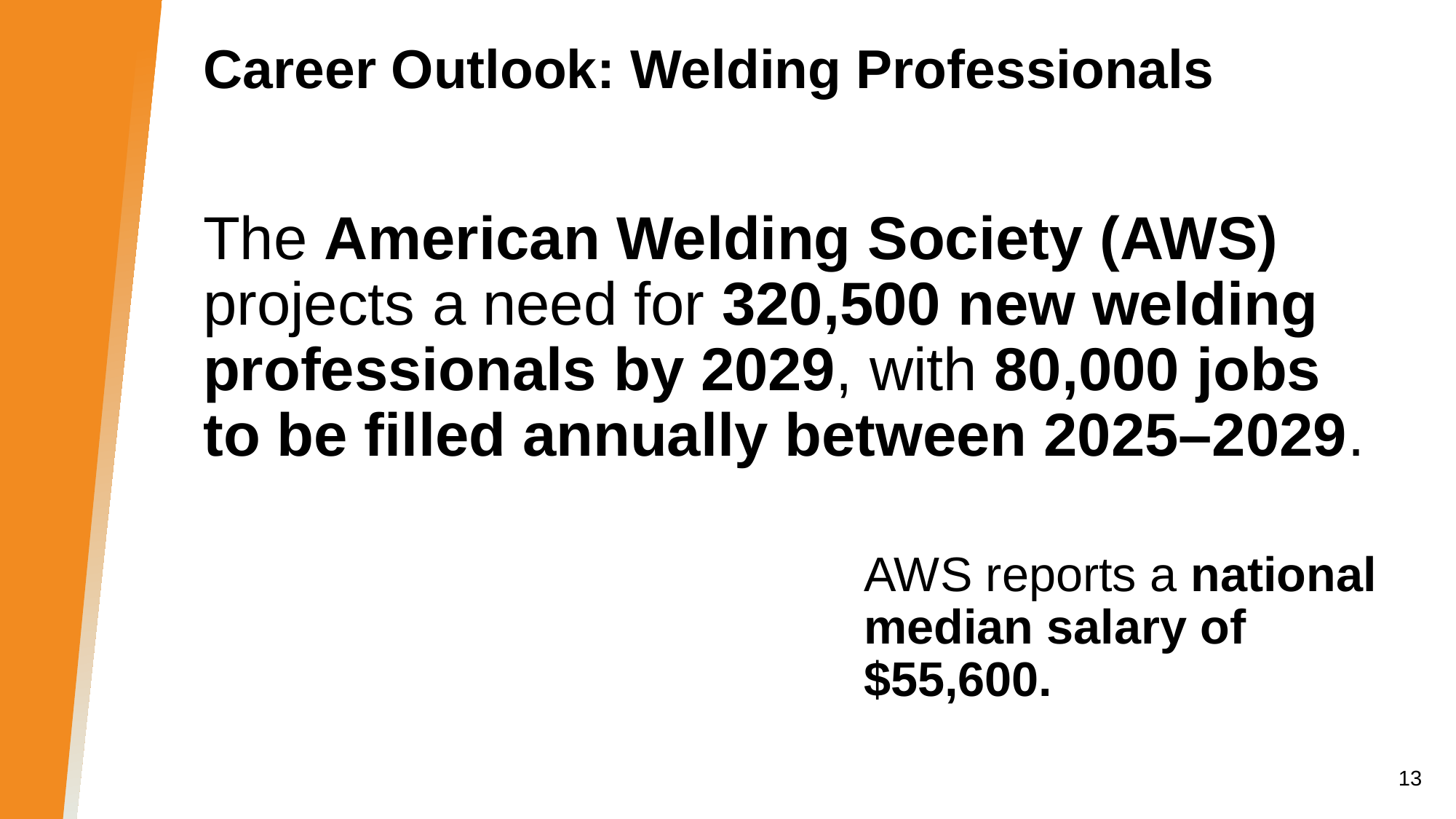

# Career Outlook: Welding Professionals
The American Welding Society (AWS) projects a need for 320,500 new welding professionals by 2029, with 80,000 jobs to be filled annually between 2025–2029.
AWS reports a national median salary of $55,600.
13